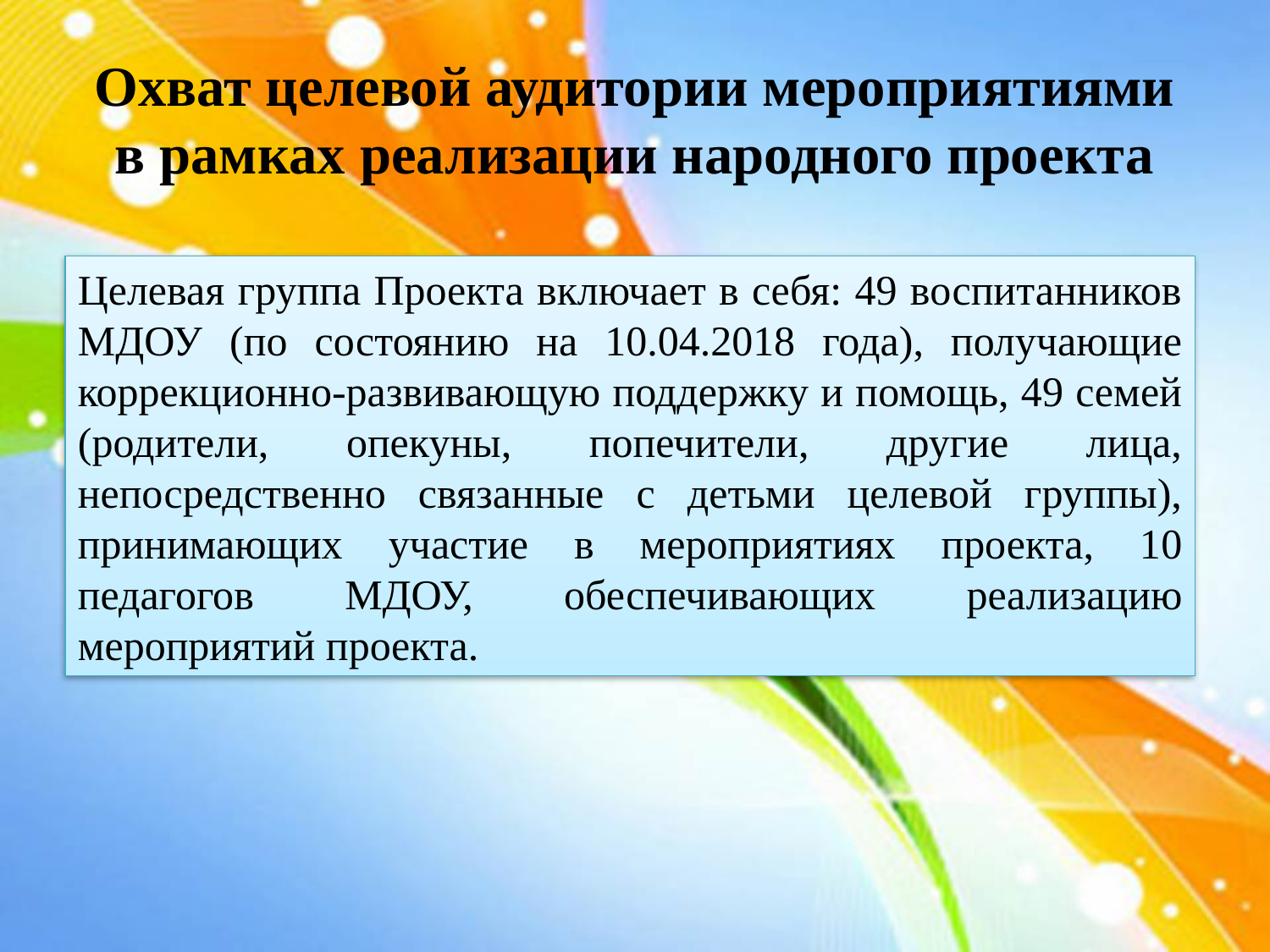

# Охват целевой аудитории мероприятиями в рамках реализации народного проекта
Целевая группа Проекта включает в себя: 49 воспитанников МДОУ (по состоянию на 10.04.2018 года), получающие коррекционно-развивающую поддержку и помощь, 49 семей (родители, опекуны, попечители, другие лица, непосредственно связанные с детьми целевой группы), принимающих участие в мероприятиях проекта, 10 педагогов МДОУ, обеспечивающих реализацию мероприятий проекта.